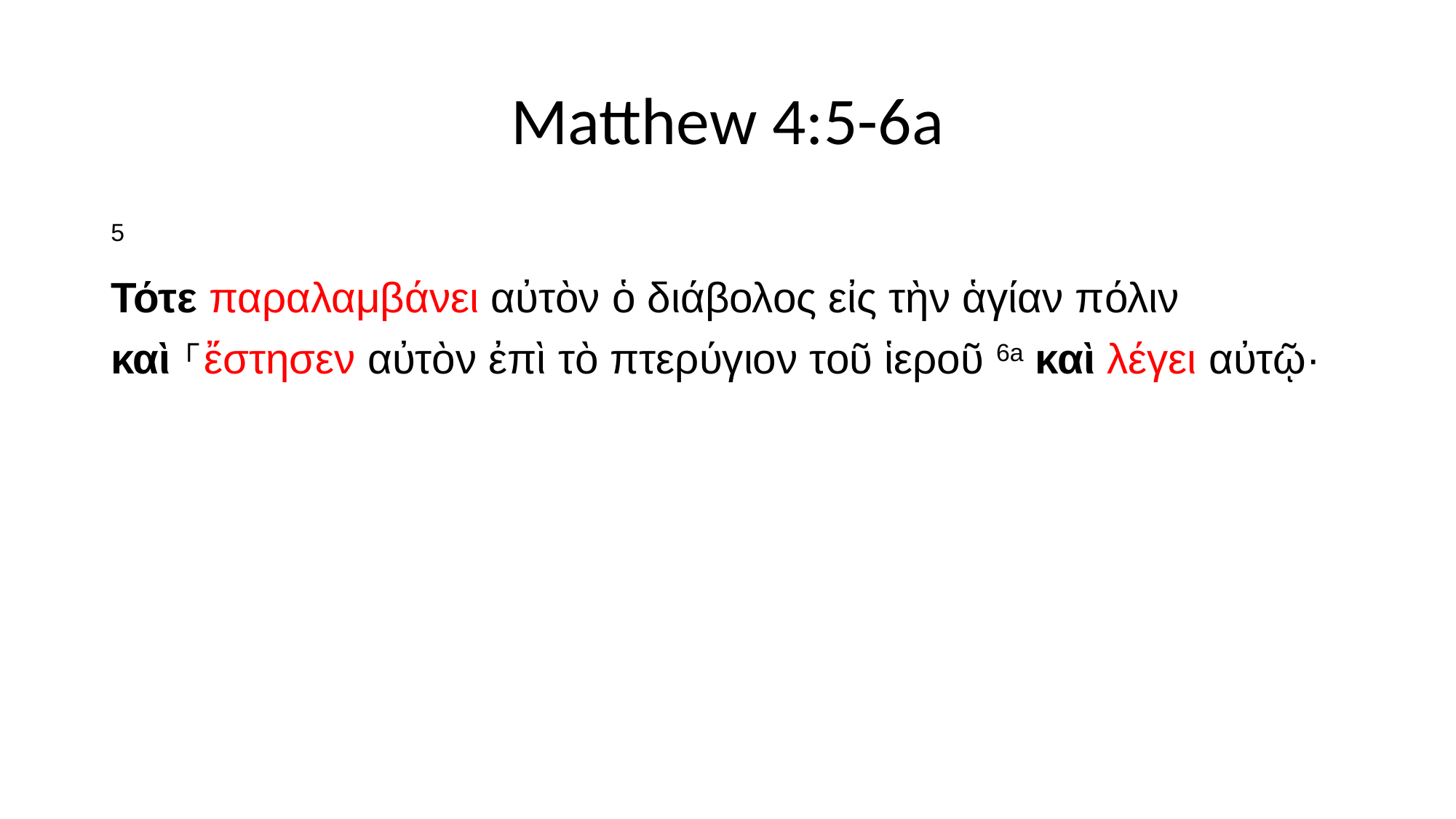

# Matthew 4:5-6a
5
Τότε παραλαμβάνει αὐτὸν ὁ διάβολος εἰς τὴν ἁγίαν πόλιν
καὶ ⸀ἔστησεν αὐτὸν ἐπὶ τὸ πτερύγιον τοῦ ἱεροῦ 6a καὶ λέγει αὐτῷ·